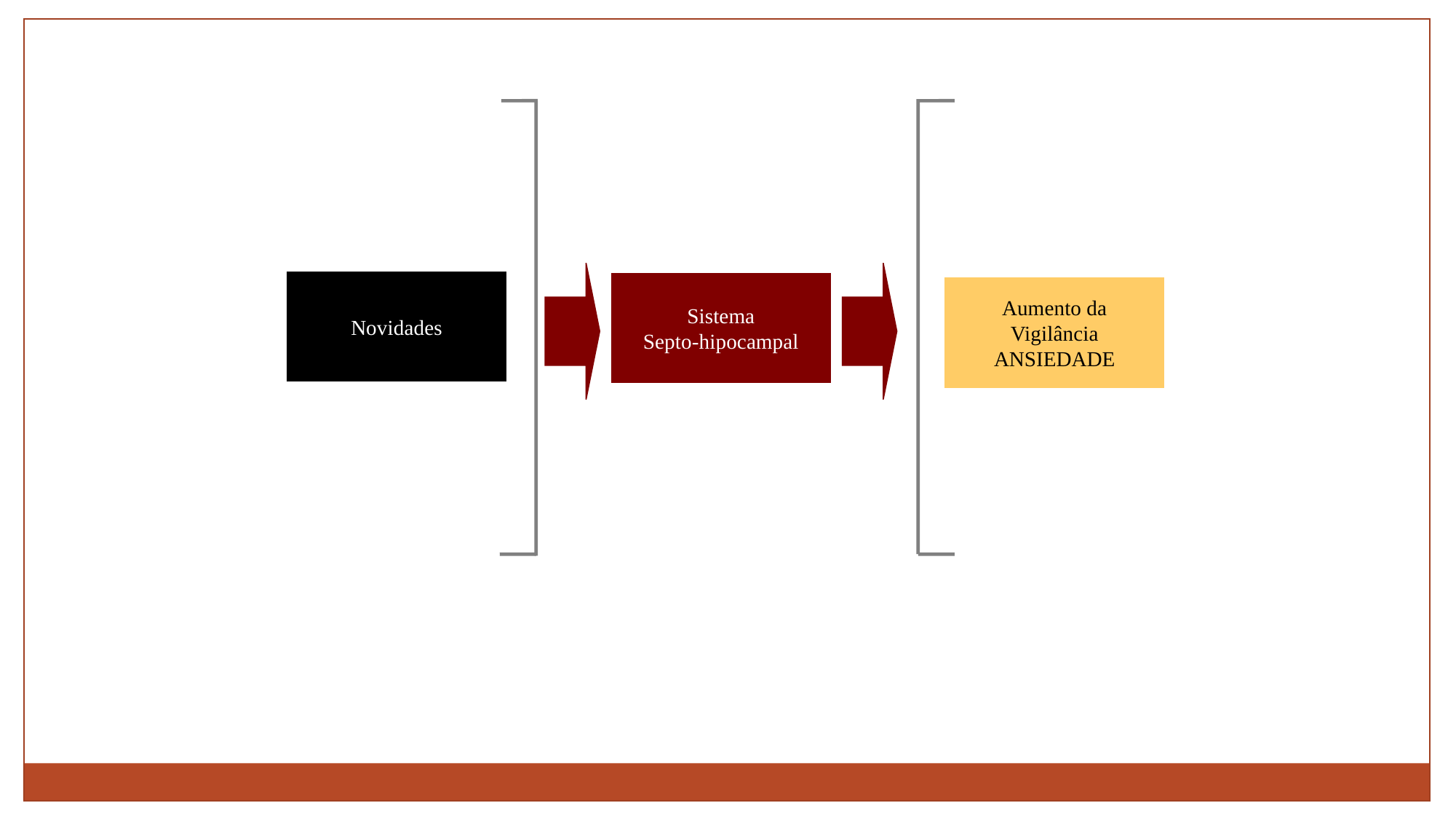

Novidades
Sistema
Septo-hipocampal
Aumento da
Vigilância
ANSIEDADE